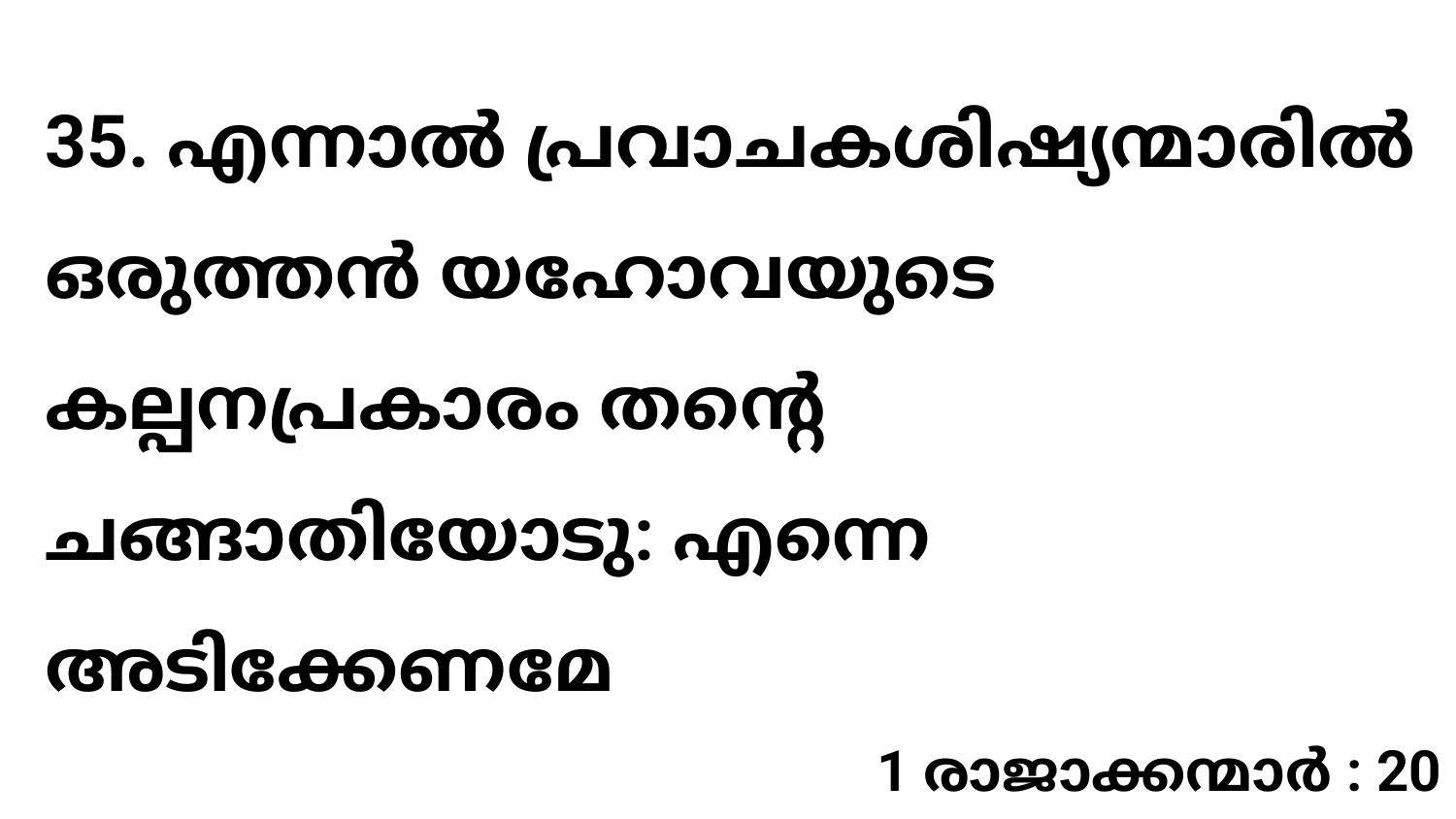

35. എന്നാൽ പ്രവാചകശിഷ്യന്മാരിൽ ഒരുത്തൻ യഹോവയുടെ കല്പനപ്രകാരം തന്റെ ചങ്ങാതിയോടു: എന്നെ അടിക്കേണമേ
1 രാജാക്കന്മാർ : 20